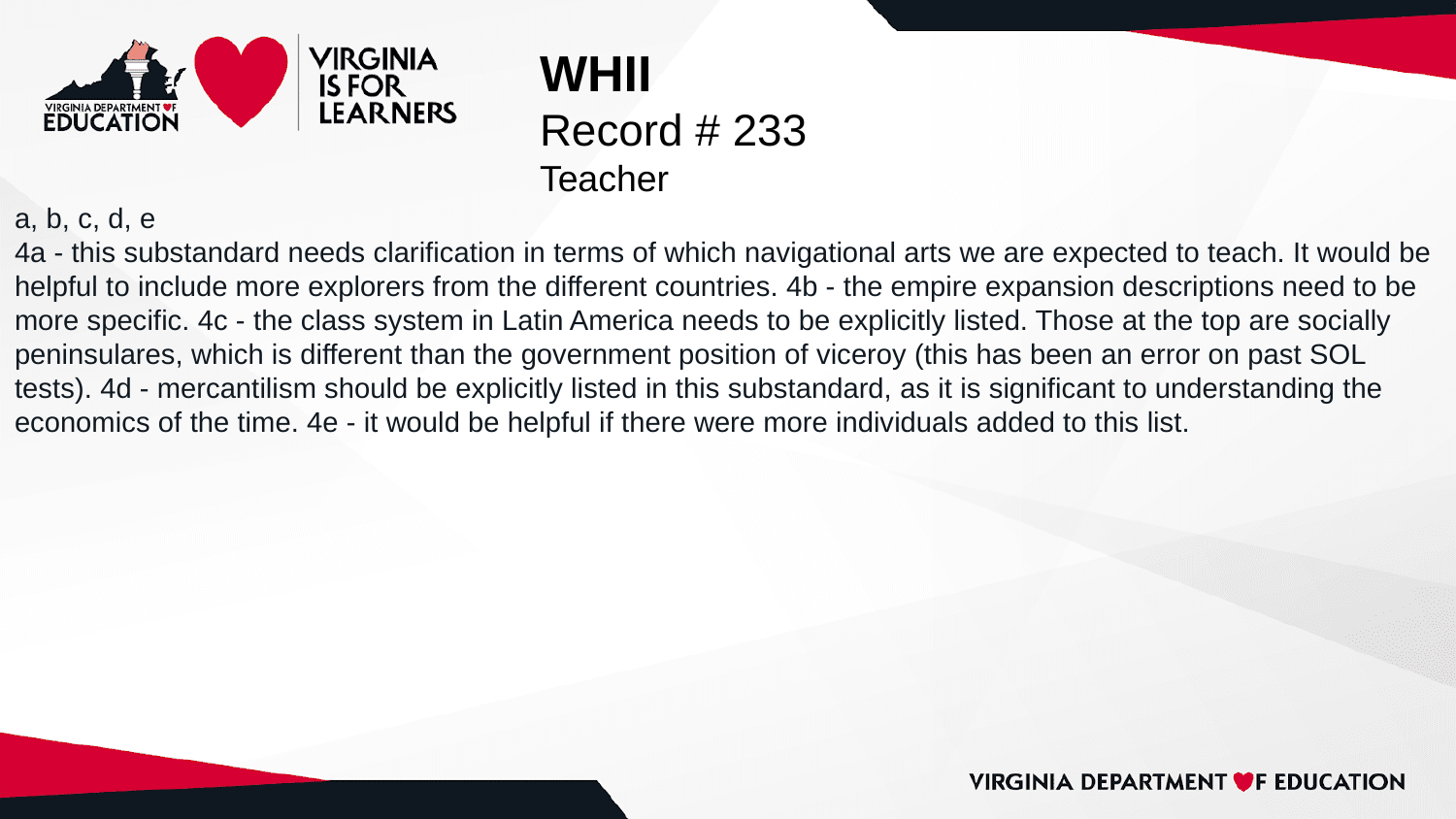

# WHII
Record # 233
Teacher
a, b, c, d, e
4a - this substandard needs clarification in terms of which navigational arts we are expected to teach. It would be helpful to include more explorers from the different countries. 4b - the empire expansion descriptions need to be more specific. 4c - the class system in Latin America needs to be explicitly listed. Those at the top are socially peninsulares, which is different than the government position of viceroy (this has been an error on past SOL tests). 4d - mercantilism should be explicitly listed in this substandard, as it is significant to understanding the economics of the time. 4e - it would be helpful if there were more individuals added to this list.